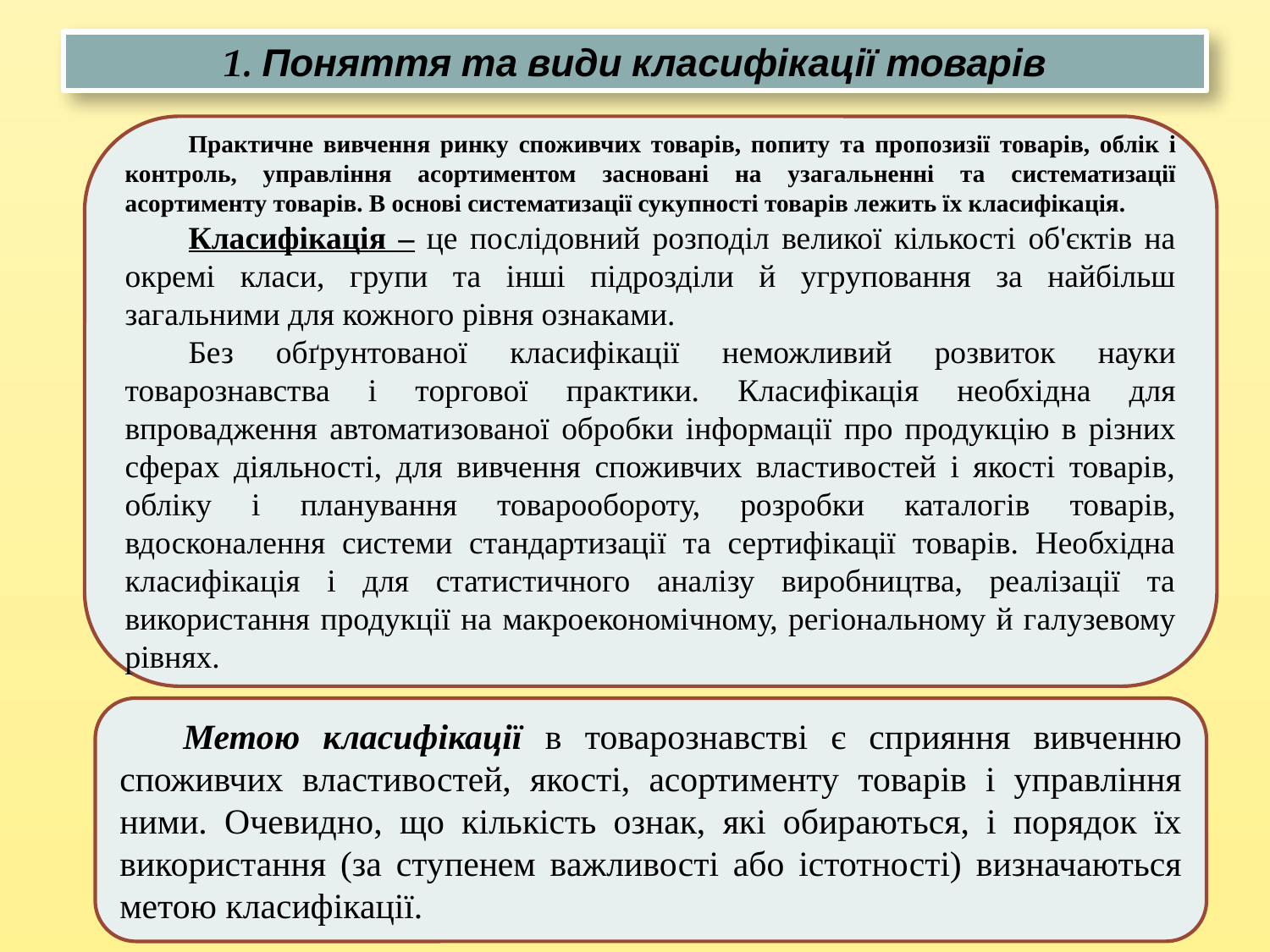

1. Поняття та види класифікації товарів
Практичне вивчення ринку споживчих товарів, попиту та пропозизії товарів, облік і контроль, управління асортиментом засновані на узагальненні та систематизації асортименту товарів. В основі систематизації сукупності товарів лежить їх класифікація.
Класифікація – це послідовний розподіл великої кількості об'єктів на окремі класи, групи та інші підрозділи й угруповання за найбільш загальними для кожного рівня ознаками.
Без обґрунтованої класифікації неможливий розвиток науки товарознавства і торгової практики. Класифікація необхідна для впровадження автоматизованої обробки інформації про продукцію в різних сферах діяльності, для вивчення споживчих властивостей і якості товарів, обліку і планування товарообороту, розробки каталогів товарів, вдосконалення системи стандартизації та сертифікації товарів. Необхідна класифікація і для статистичного аналізу виробництва, реалізації та використання продукції на макроекономічному, регіональному й галузевому рівнях.
Метою класифікації в товарознавстві є сприяння вивченню споживчих властивостей, якості, асортименту товарів і управління ними. Очевидно, що кількість ознак, які обираються, і порядок їх використання (за ступенем важливості або істотності) визначаються метою класифікації.